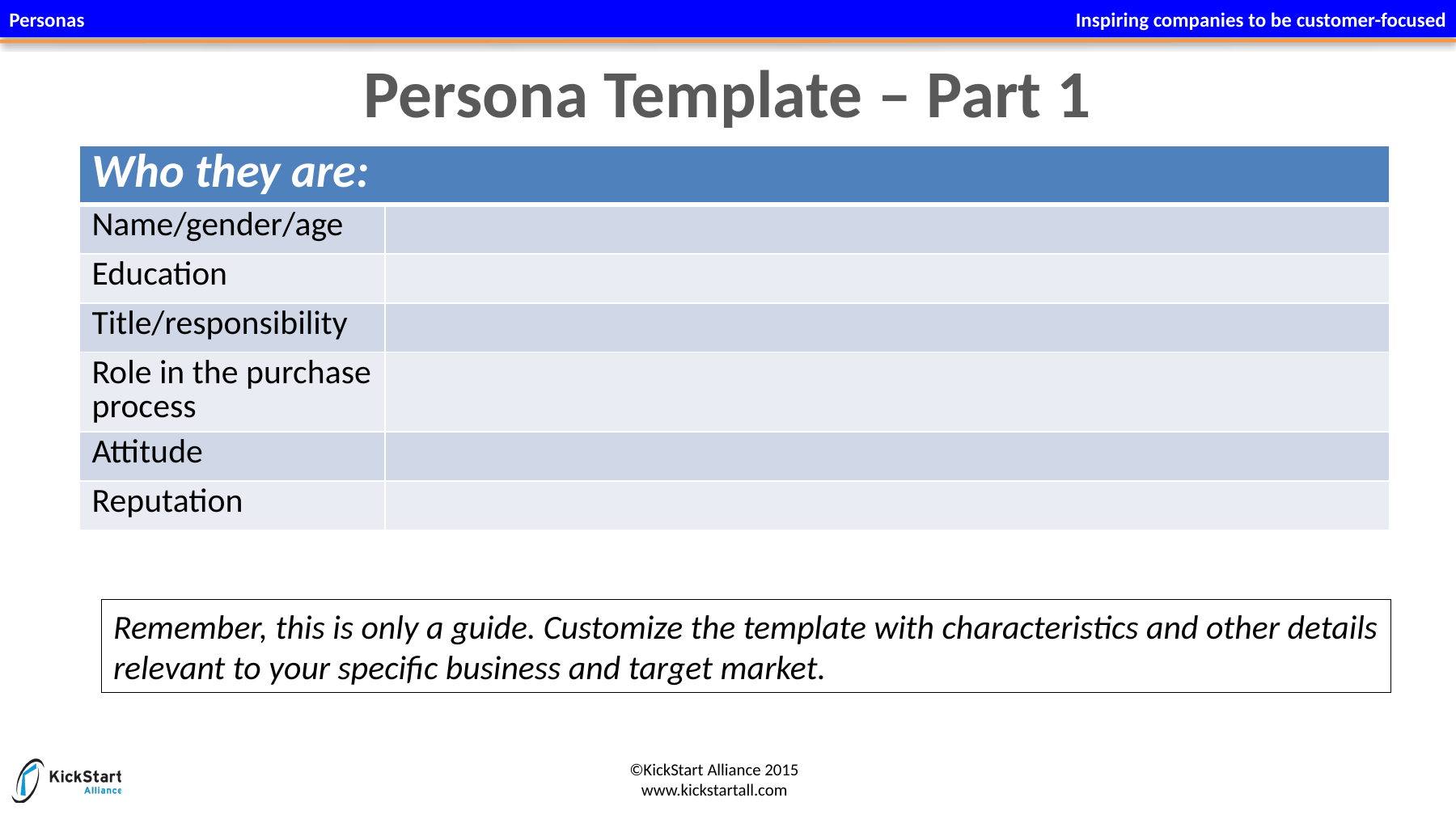

# Persona Template – Part 1
| Who they are: |  |
| --- | --- |
| Name/gender/age |  |
| Education |  |
| Title/responsibility |  |
| Role in the purchase process |  |
| Attitude |  |
| Reputation |  |
Remember, this is only a guide. Customize the template with characteristics and other details
relevant to your specific business and target market.